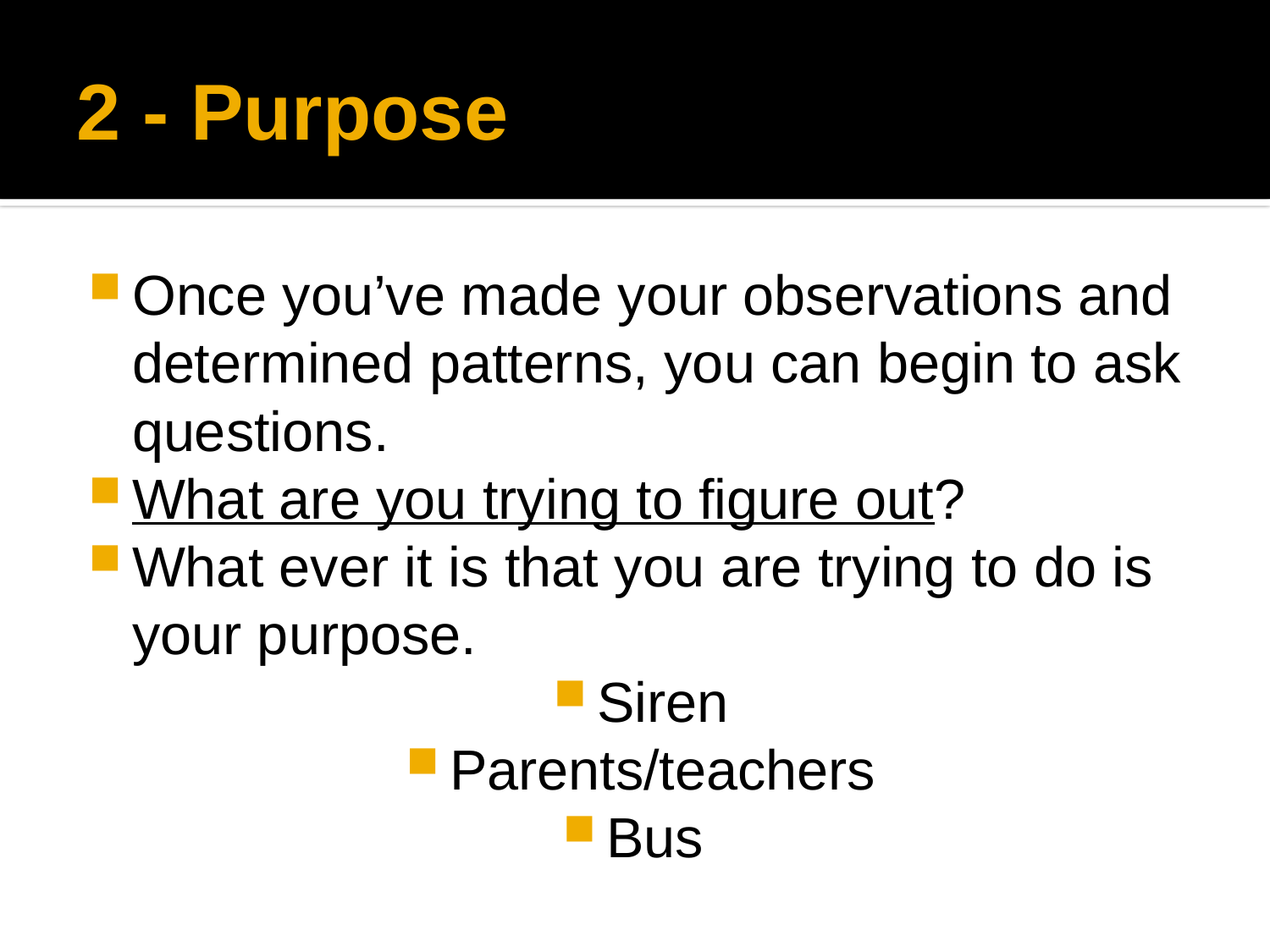

# 2 - Purpose
Once you’ve made your observations and determined patterns, you can begin to ask questions.
What are you trying to figure out?
What ever it is that you are trying to do is your purpose.
Siren
Parents/teachers
Bus